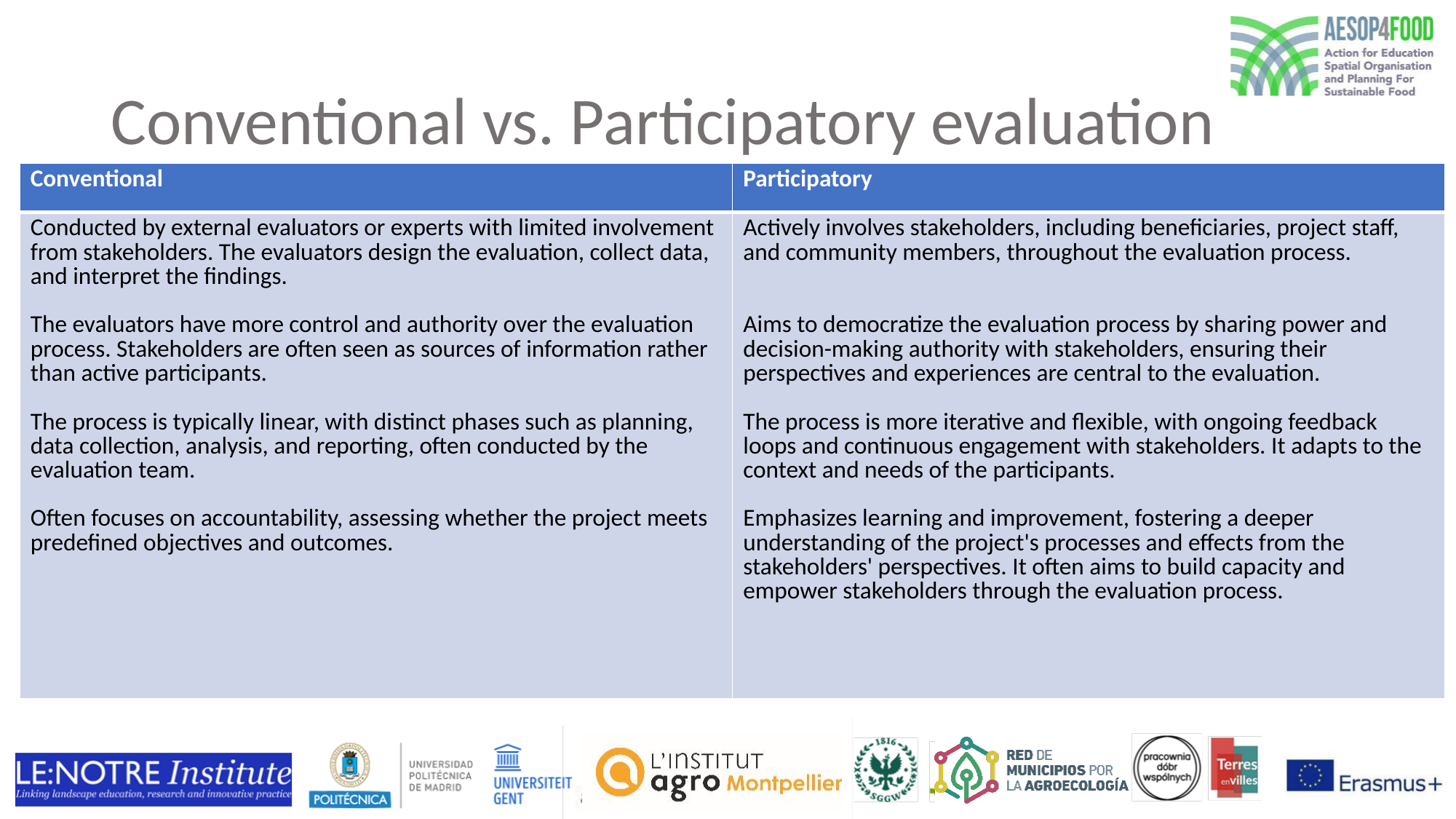

# Conventional vs. Participatory evaluation
| Conventional | Participatory |
| --- | --- |
| Conducted by external evaluators or experts with limited involvement from stakeholders. The evaluators design the evaluation, collect data, and interpret the findings. The evaluators have more control and authority over the evaluation process. Stakeholders are often seen as sources of information rather than active participants. The process is typically linear, with distinct phases such as planning, data collection, analysis, and reporting, often conducted by the evaluation team. Often focuses on accountability, assessing whether the project meets predefined objectives and outcomes. | Actively involves stakeholders, including beneficiaries, project staff, and community members, throughout the evaluation process. Aims to democratize the evaluation process by sharing power and decision-making authority with stakeholders, ensuring their perspectives and experiences are central to the evaluation. The process is more iterative and flexible, with ongoing feedback loops and continuous engagement with stakeholders. It adapts to the context and needs of the participants. Emphasizes learning and improvement, fostering a deeper understanding of the project's processes and effects from the stakeholders' perspectives. It often aims to build capacity and empower stakeholders through the evaluation process. |